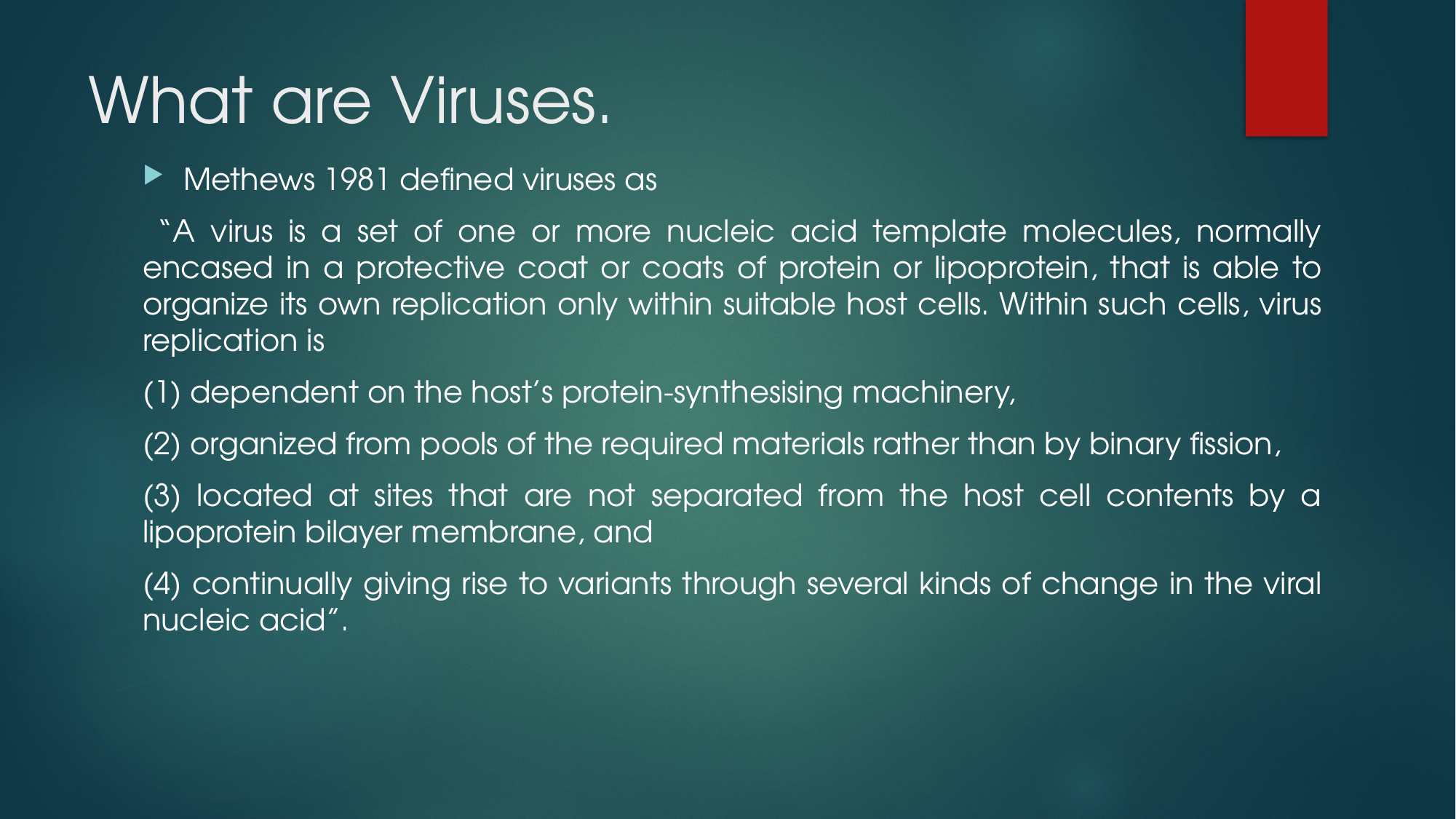

# What are Viruses.
Methews 1981 defined viruses as
 “A virus is a set of one or more nucleic acid template molecules, normally encased in a protective coat or coats of protein or lipoprotein, that is able to organize its own replication only within suitable host cells. Within such cells, virus replication is
(1) dependent on the host’s protein-synthesising machinery,
(2) organized from pools of the required materials rather than by binary fission,
(3) located at sites that are not separated from the host cell contents by a lipoprotein bilayer membrane, and
(4) continually giving rise to variants through several kinds of change in the viral nucleic acid”.